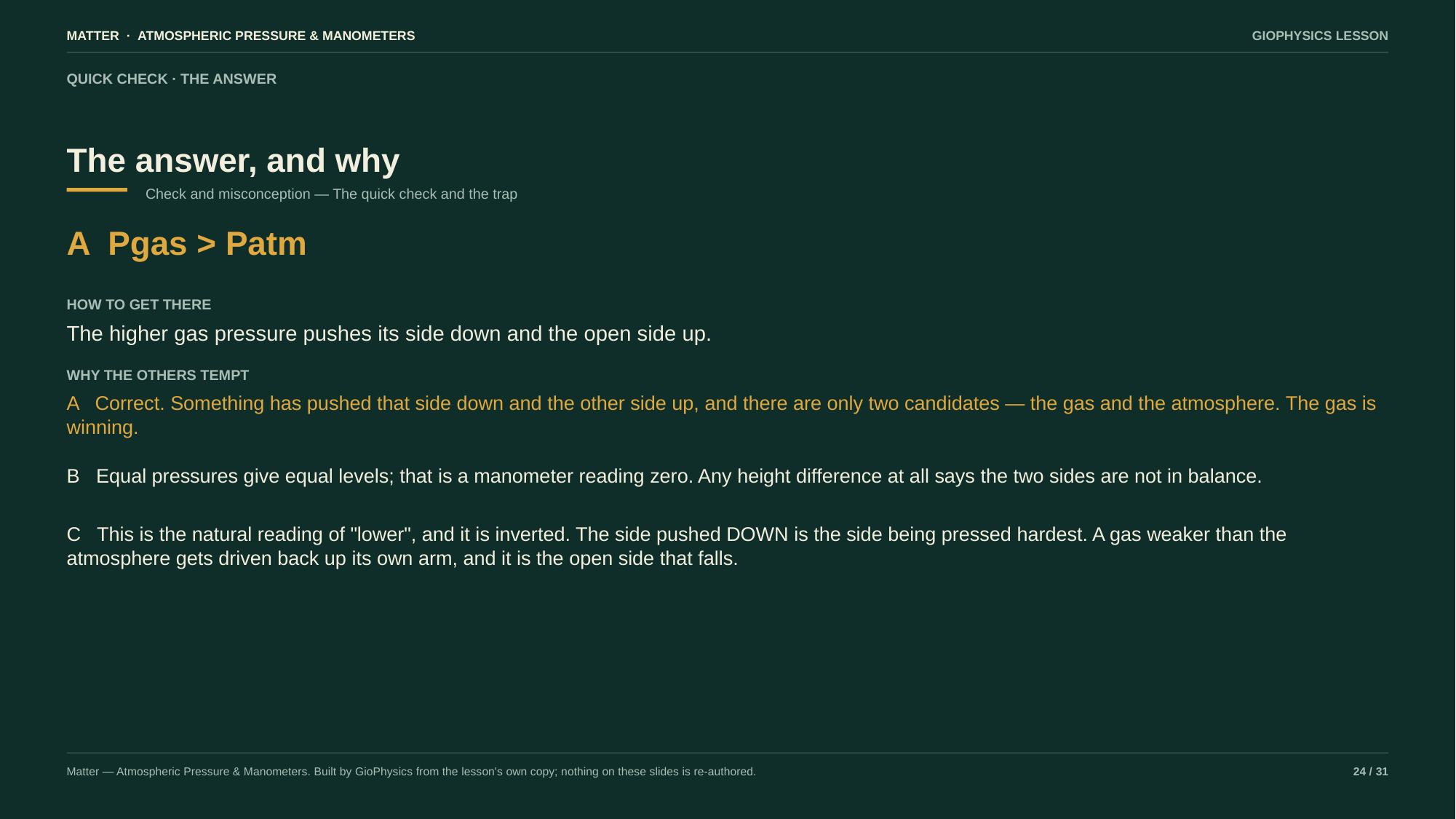

MATTER  ·  ATMOSPHERIC PRESSURE & MANOMETERS
GIOPHYSICS LESSON

QUICK CHECK · THE ANSWER
The answer, and why
Check and misconception — The quick check and the trap

A  Pgas > Patm
HOW TO GET THERE
The higher gas pressure pushes its side down and the open side up.
WHY THE OTHERS TEMPT
A   Correct. Something has pushed that side down and the other side up, and there are only two candidates — the gas and the atmosphere. The gas is winning.
B   Equal pressures give equal levels; that is a manometer reading zero. Any height difference at all says the two sides are not in balance.
C   This is the natural reading of "lower", and it is inverted. The side pushed DOWN is the side being pressed hardest. A gas weaker than the atmosphere gets driven back up its own arm, and it is the open side that falls.

Matter — Atmospheric Pressure & Manometers. Built by GioPhysics from the lesson's own copy; nothing on these slides is re-authored.
24 / 31